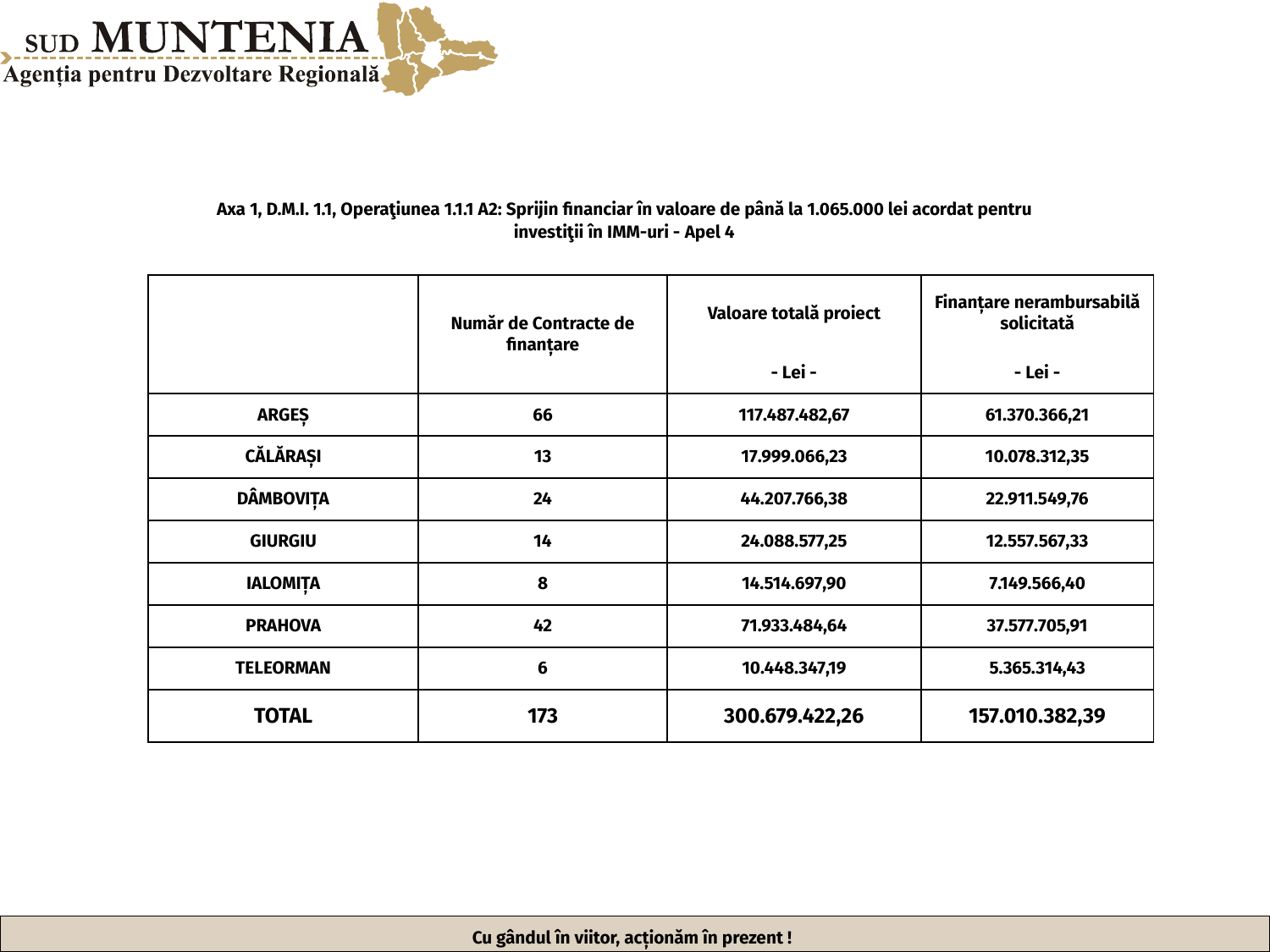

Axa 1, D.M.I. 1.1, Operaţiunea 1.1.1 A2: Sprijin financiar în valoare de până la 1.065.000 lei acordat pentru investiţii în IMM-uri - Apel 4
|  | Număr de Contracte de finanțare | Valoare totală proiect | Finanțare nerambursabilă solicitată |
| --- | --- | --- | --- |
|  |  | - Lei - | - Lei - |
| ARGEȘ | 66 | 117.487.482,67 | 61.370.366,21 |
| CĂLĂRAȘI | 13 | 17.999.066,23 | 10.078.312,35 |
| DÂMBOVIȚA | 24 | 44.207.766,38 | 22.911.549,76 |
| GIURGIU | 14 | 24.088.577,25 | 12.557.567,33 |
| IALOMIȚA | 8 | 14.514.697,90 | 7.149.566,40 |
| PRAHOVA | 42 | 71.933.484,64 | 37.577.705,91 |
| TELEORMAN | 6 | 10.448.347,19 | 5.365.314,43 |
| TOTAL | 173 | 300.679.422,26 | 157.010.382,39 |